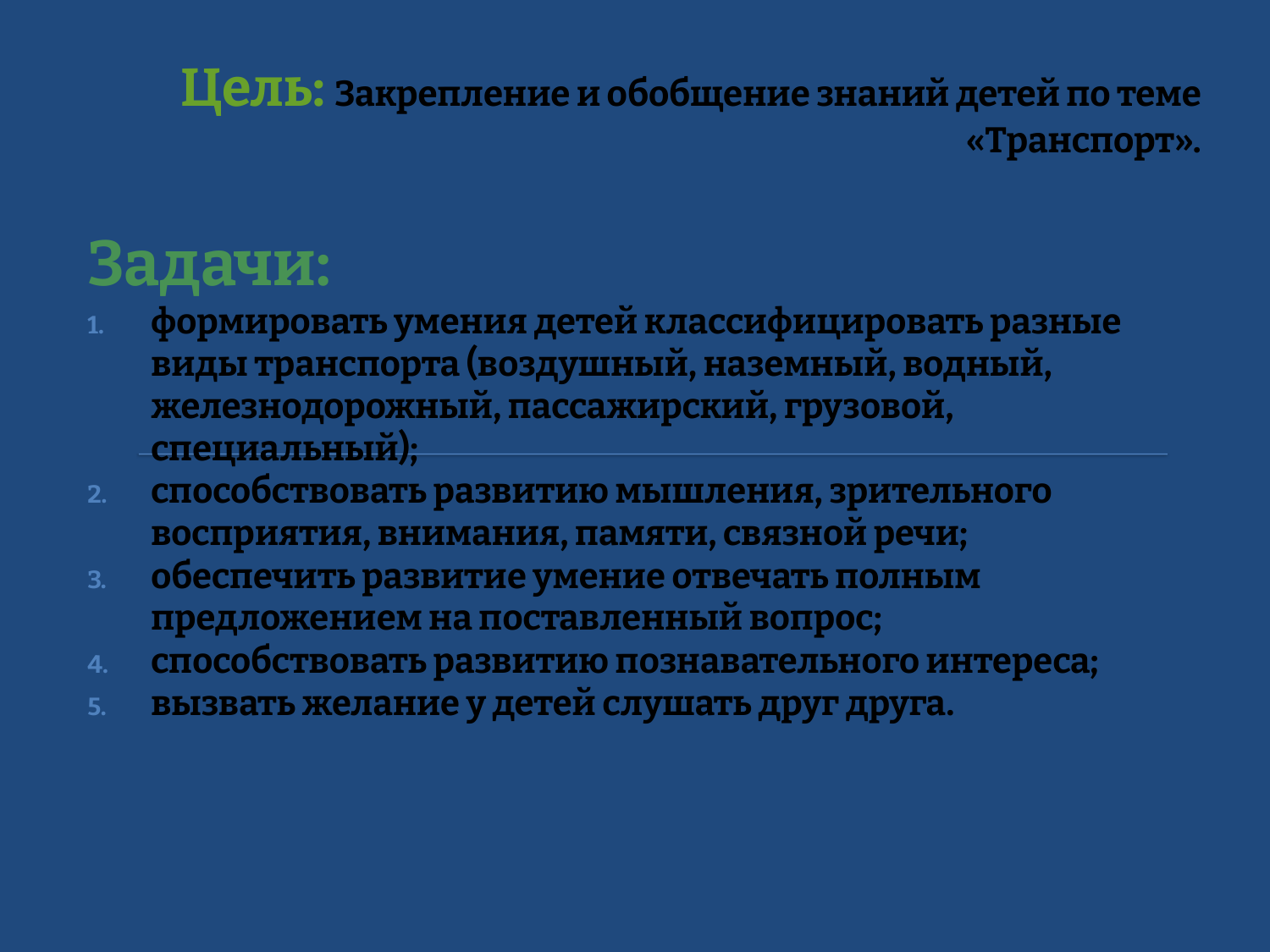

# Цель: Закрепление и обобщение знаний детей по теме «Транспорт».
Задачи:
формировать умения детей классифицировать разные виды транспорта (воздушный, наземный, водный, железнодорожный, пассажирский, грузовой, специальный);
способствовать развитию мышления, зрительного восприятия, внимания, памяти, связной речи;
обеспечить развитие умение отвечать полным предложением на поставленный вопрос;
способствовать развитию познавательного интереса;
вызвать желание у детей слушать друг друга.